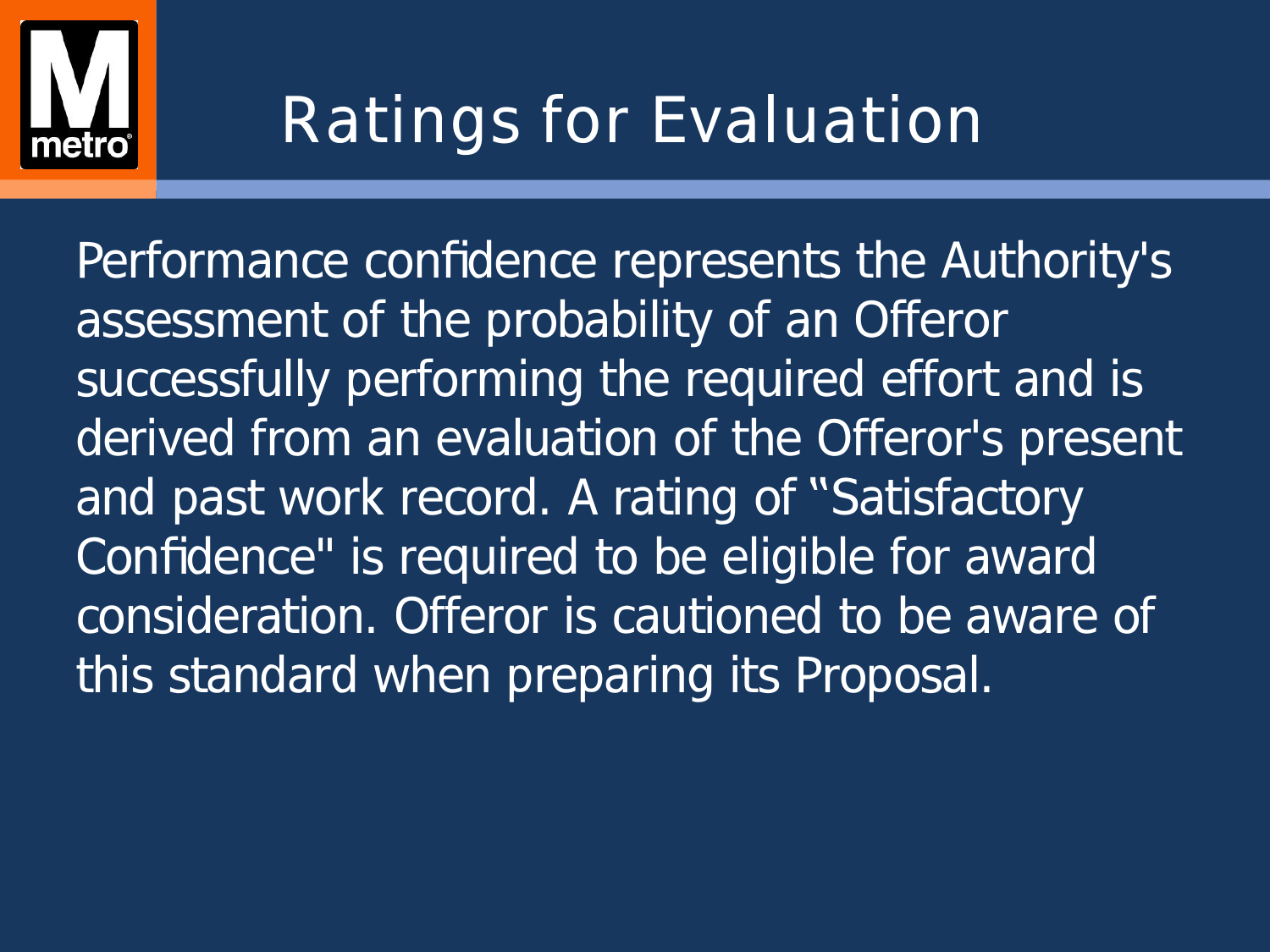

# Ratings for Evaluation
Performance confidence represents the Authority's assessment of the probability of an Offeror successfully performing the required effort and is derived from an evaluation of the Offeror's present and past work record. A rating of “Satisfactory Confidence" is required to be eligible for award consideration. Offeror is cautioned to be aware of this standard when preparing its Proposal.